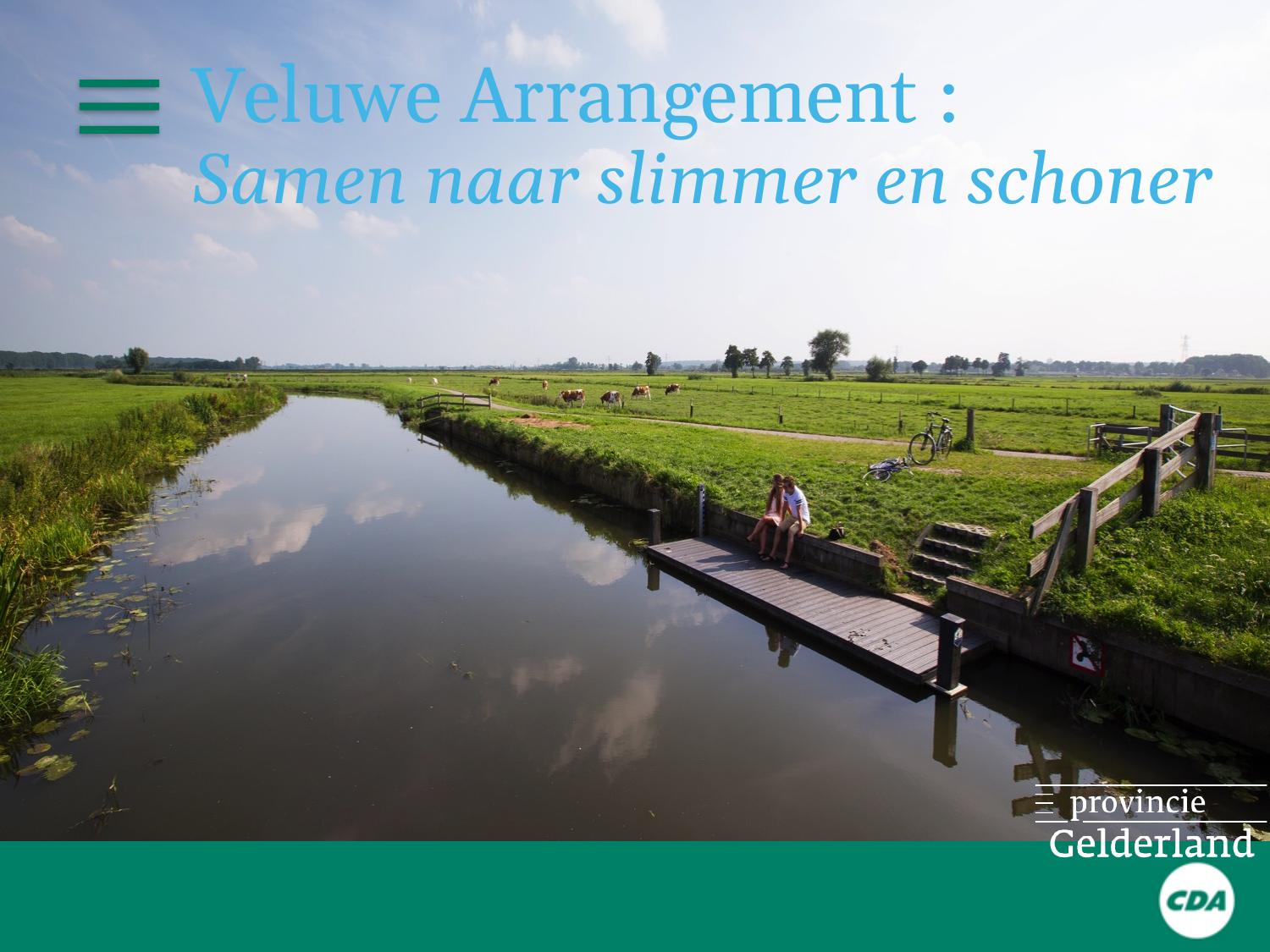

# Veluwe Arrangement : Samen naar slimmer en schoner